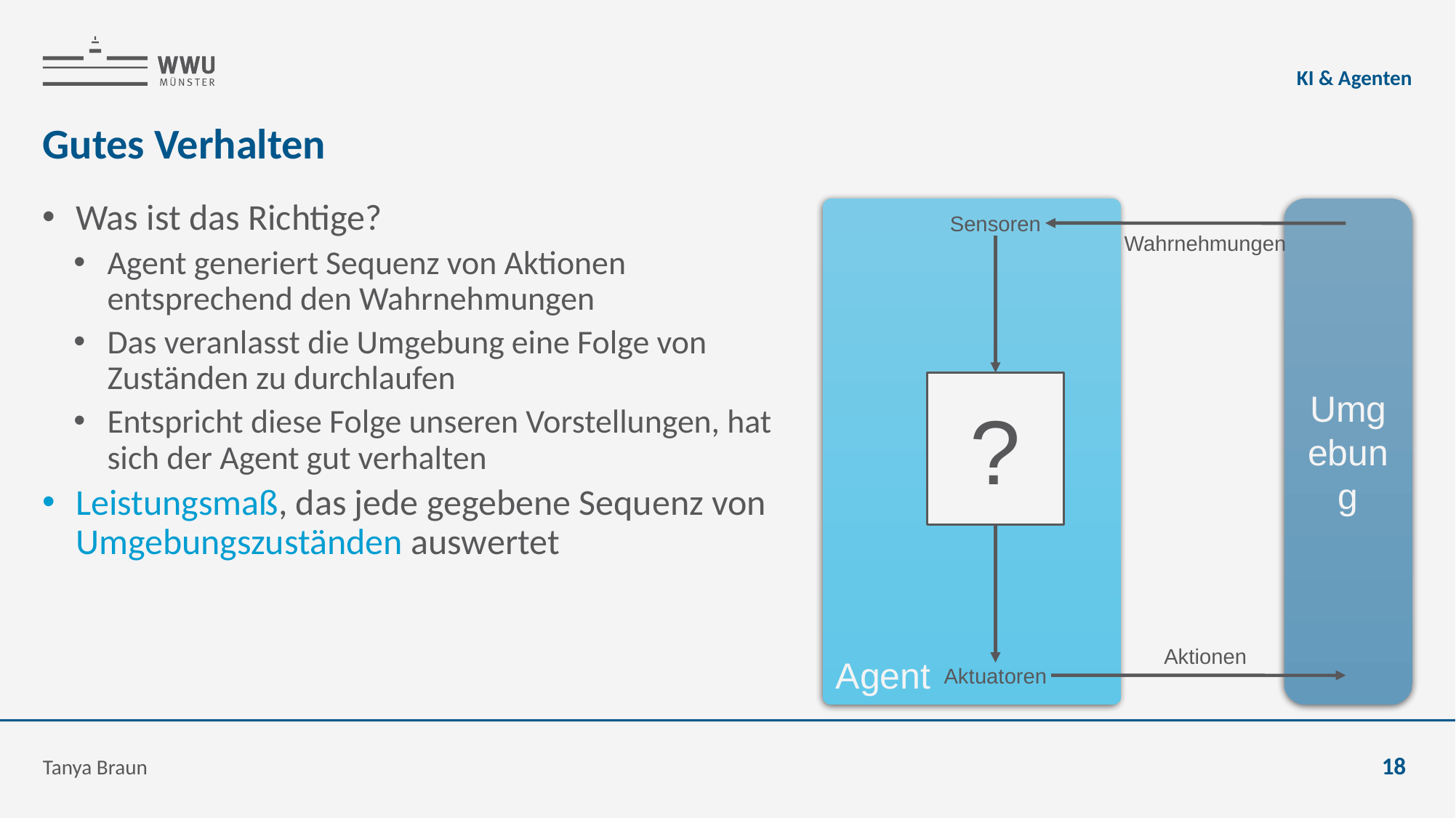

KI & Agenten
# Gutes Verhalten
Agent
Umgebung
Sensoren
Wahrnehmungen
?
Aktionen
Aktuatoren
Was ist das Richtige?
Agent generiert Sequenz von Aktionen entsprechend den Wahrnehmungen
Das veranlasst die Umgebung eine Folge von Zuständen zu durchlaufen
Entspricht diese Folge unseren Vorstellungen, hat sich der Agent gut verhalten
Leistungsmaß, das jede gegebene Sequenz von Umgebungszuständen auswertet
Tanya Braun
18